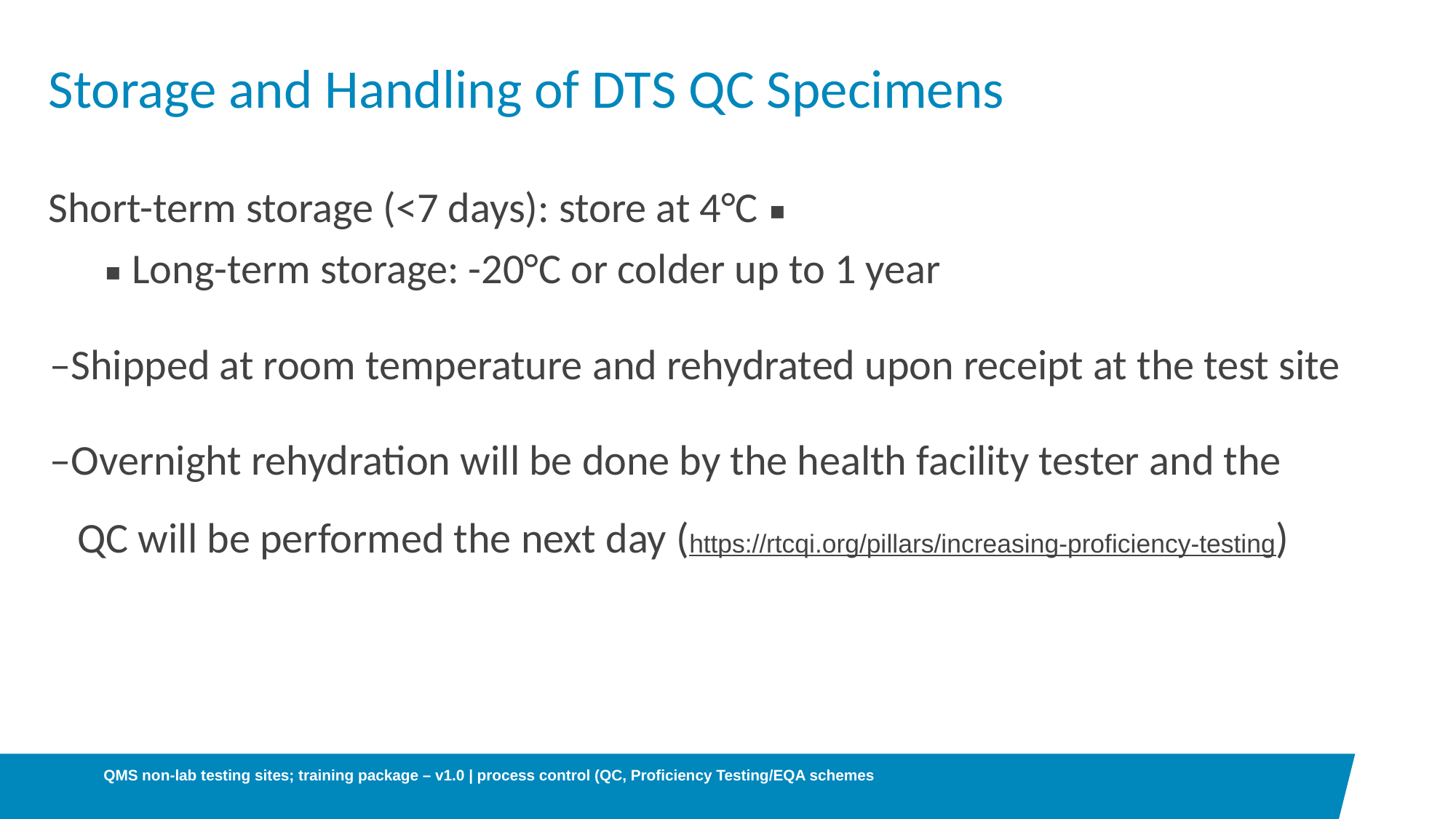

# Storage and Handling of DTS QC Specimens
Short-term storage (<7 days): store at 4°C
Long-term storage: -20°C or colder up to 1 year
–Shipped at room temperature and rehydrated upon receipt at the test site
–Overnight rehydration will be done by the health facility tester and the  QC will be performed the next day (https://rtcqi.org/pillars/increasing-proficiency-testing)
QMS non-lab testing sites; training package – v1.0 | process control (QC, Proficiency Testing/EQA schemes